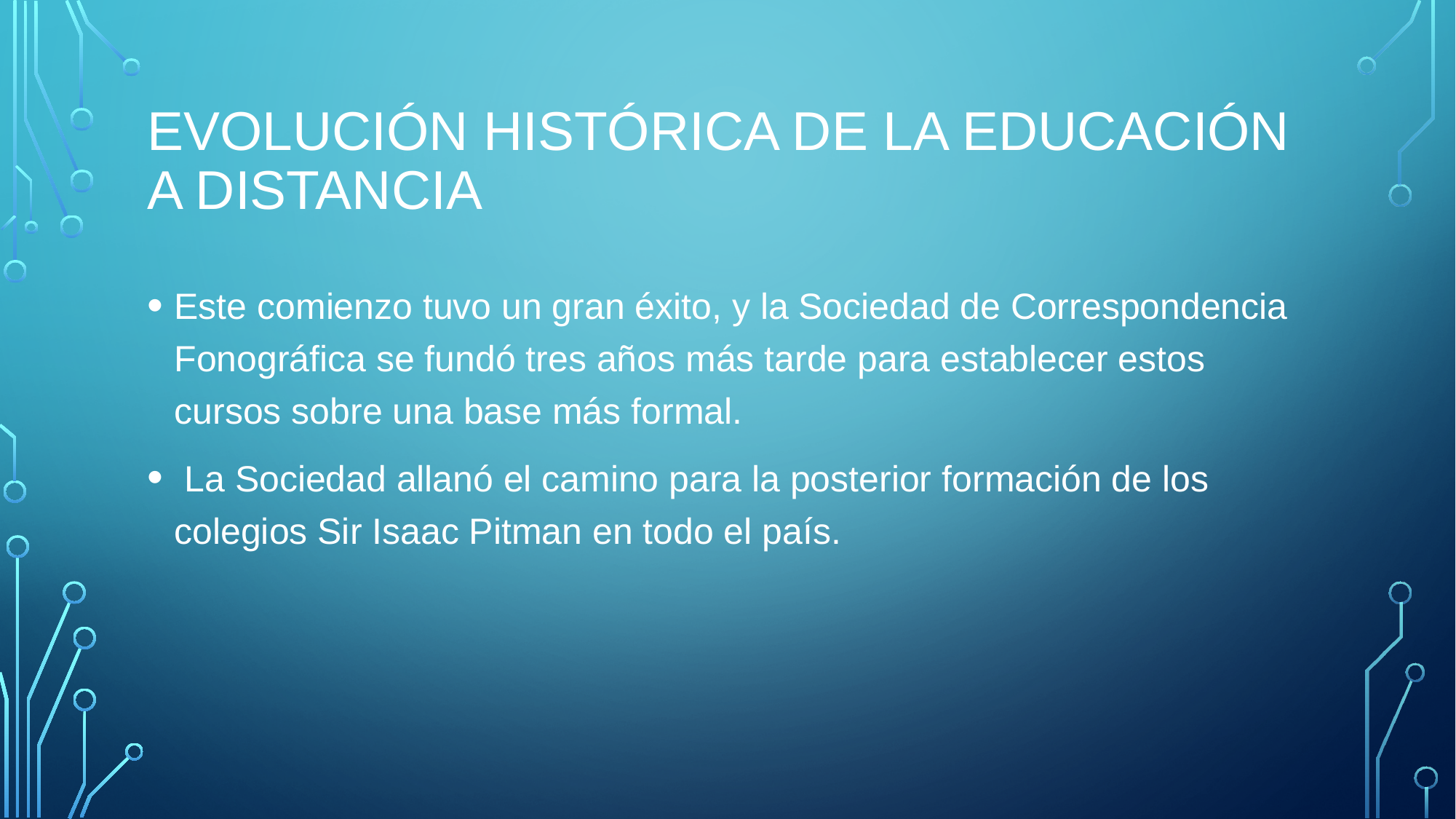

# evolución histórica de la Educación a Distancia
Este comienzo tuvo un gran éxito, y la Sociedad de Correspondencia Fonográfica se fundó tres años más tarde para establecer estos cursos sobre una base más formal.
 La Sociedad allanó el camino para la posterior formación de los colegios Sir Isaac Pitman en todo el país.